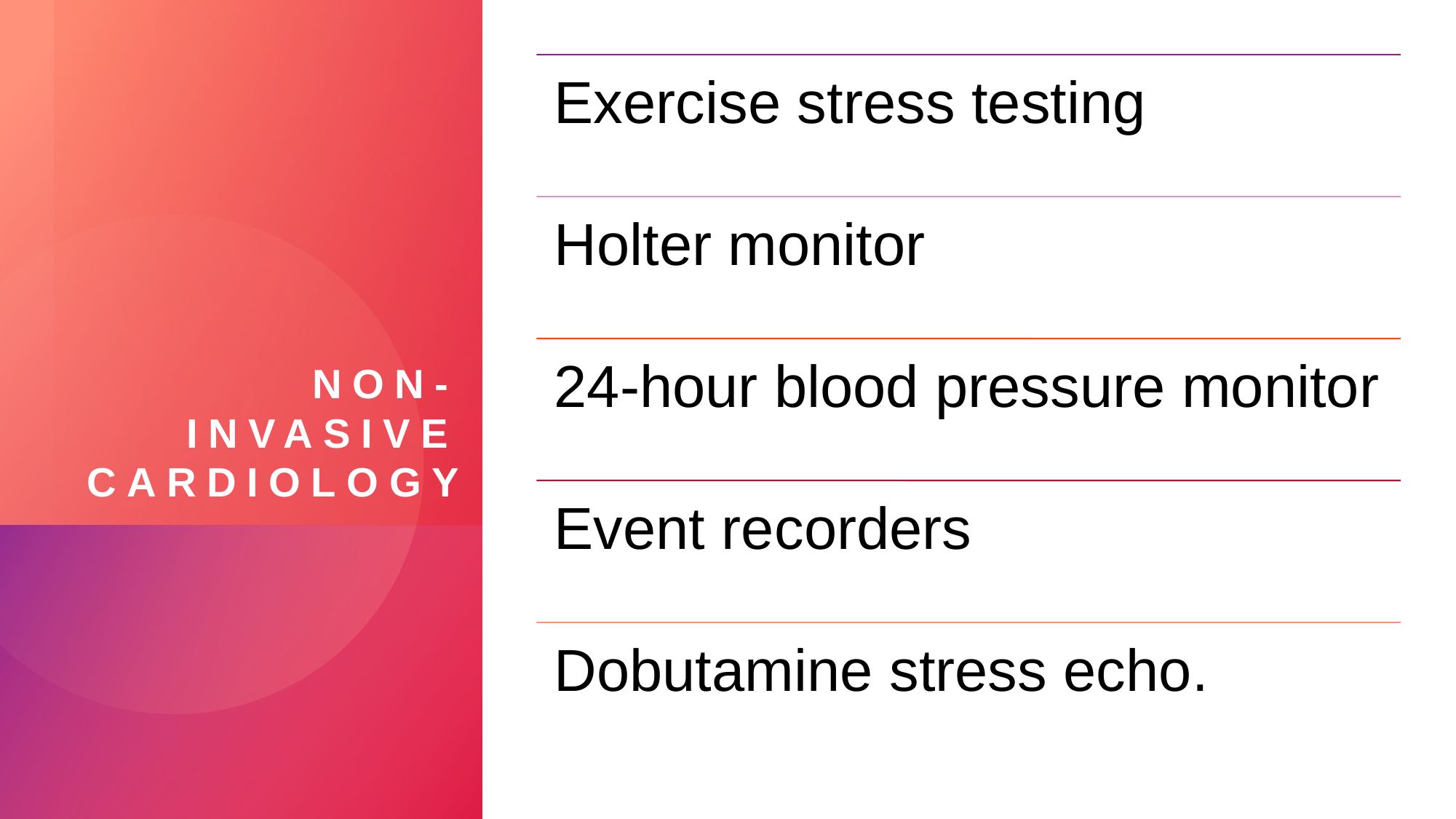

Exercise stress testing
Holter monitor
24-hour blood pressure monitor
Event recorders
Dobutamine stress echo.
# Non-invasive cardiology